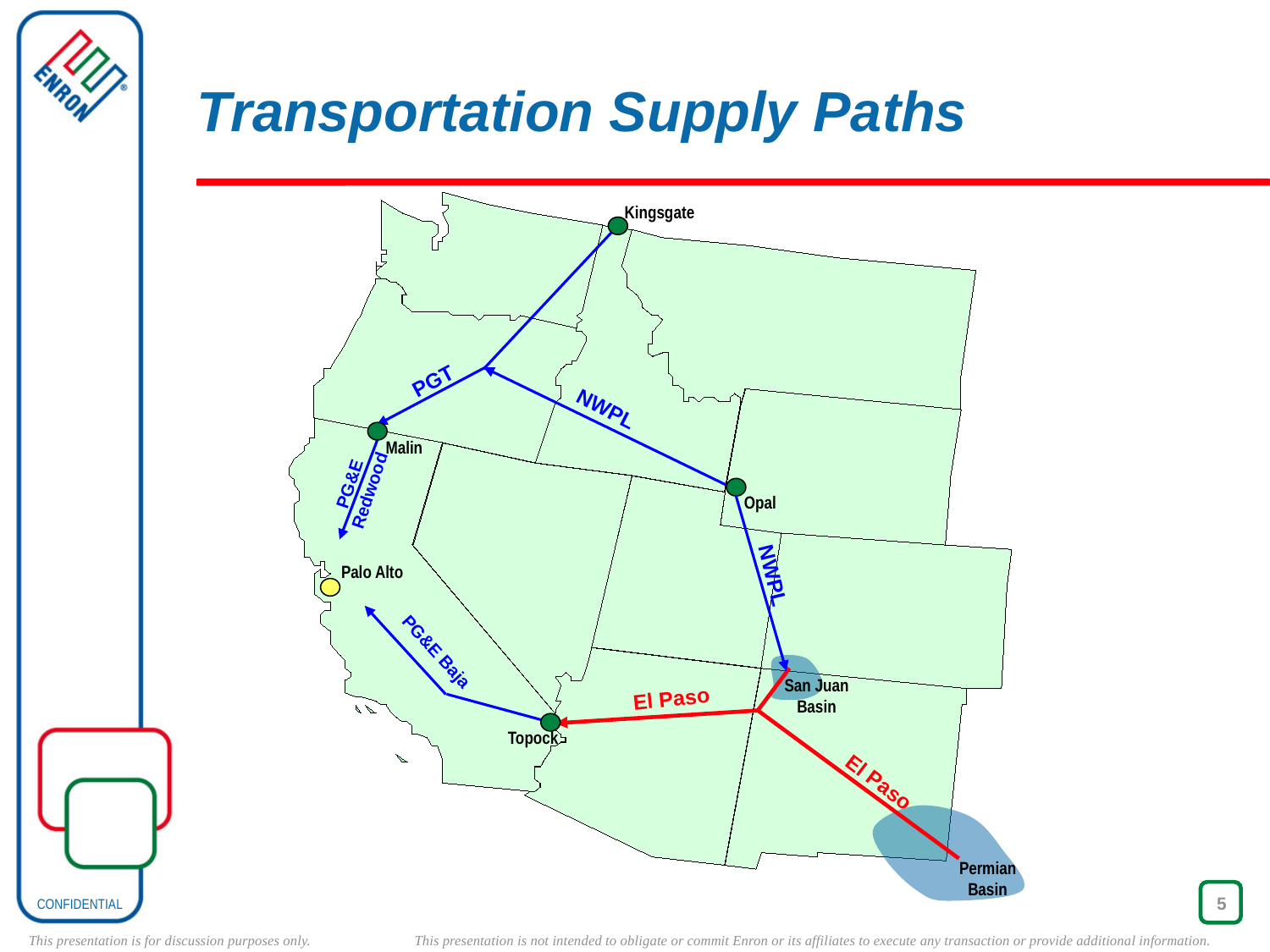

5
# Transportation Supply Paths

Kingsgate

PGT

NWPL

Malin

PG&E Redwood

Opal

Palo Alto
NWPL

PG&E Baja

San Juan Basin

El Paso

Topock

El Paso

Permian Basin